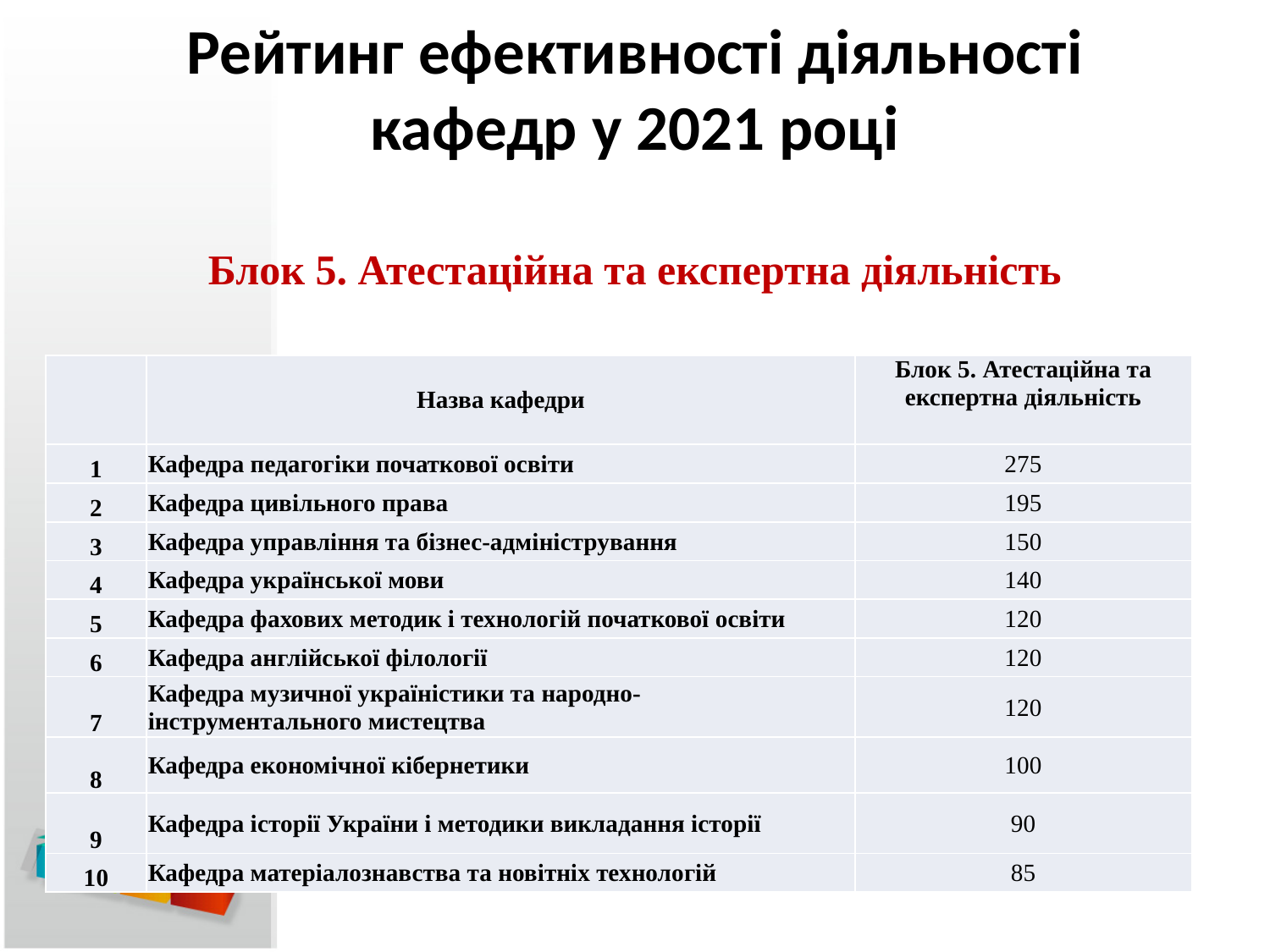

# Рейтинг ефективності діяльності кафедр у 2021 році
Блок 5. Атестаційна та експертна діяльність
|  | Назва кафедри | Блок 5. Атестаційна та експертна діяльність |
| --- | --- | --- |
| 1 | Кафедра педагогіки початкової освіти | 275 |
| 2 | Кафедра цивільного права | 195 |
| 3 | Кафедра управління та бізнес-адміністрування | 150 |
| 4 | Кафедра української мови | 140 |
| 5 | Кафедра фахових методик і технологій початкової освіти | 120 |
| 6 | Кафедра англійської філології | 120 |
| 7 | Кафедра музичної україністики та народно-інструментального мистецтва | 120 |
| 8 | Кафедра економічної кібернетики | 100 |
| 9 | Кафедра історії України і методики викладання історії | 90 |
| 10 | Кафедра матеріалознавства та новітніх технологій | 85 |